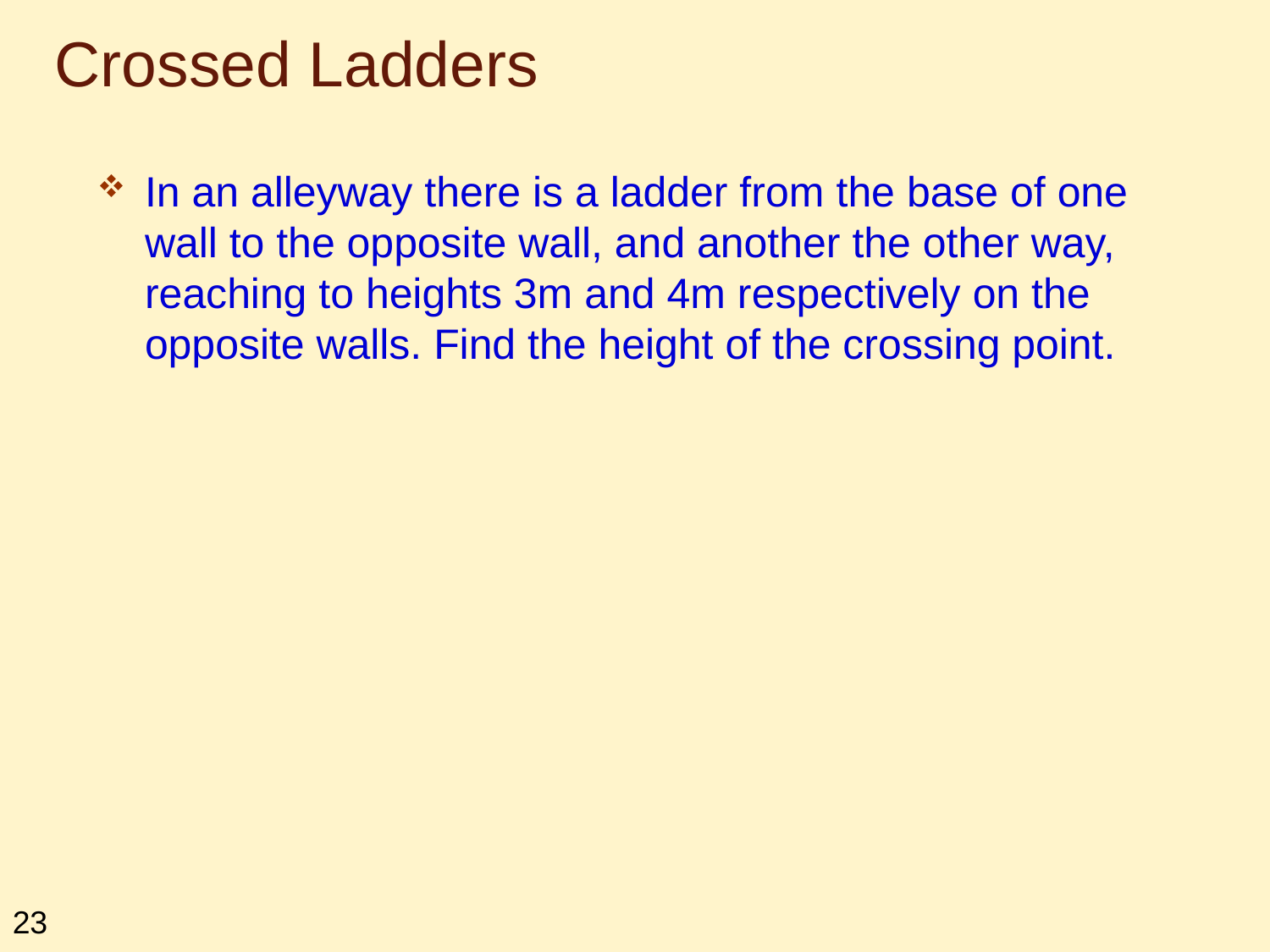

# Crossed Ladders
In an alleyway there is a ladder from the base of one wall to the opposite wall, and another the other way, reaching to heights 3m and 4m respectively on the opposite walls. Find the height of the crossing point.